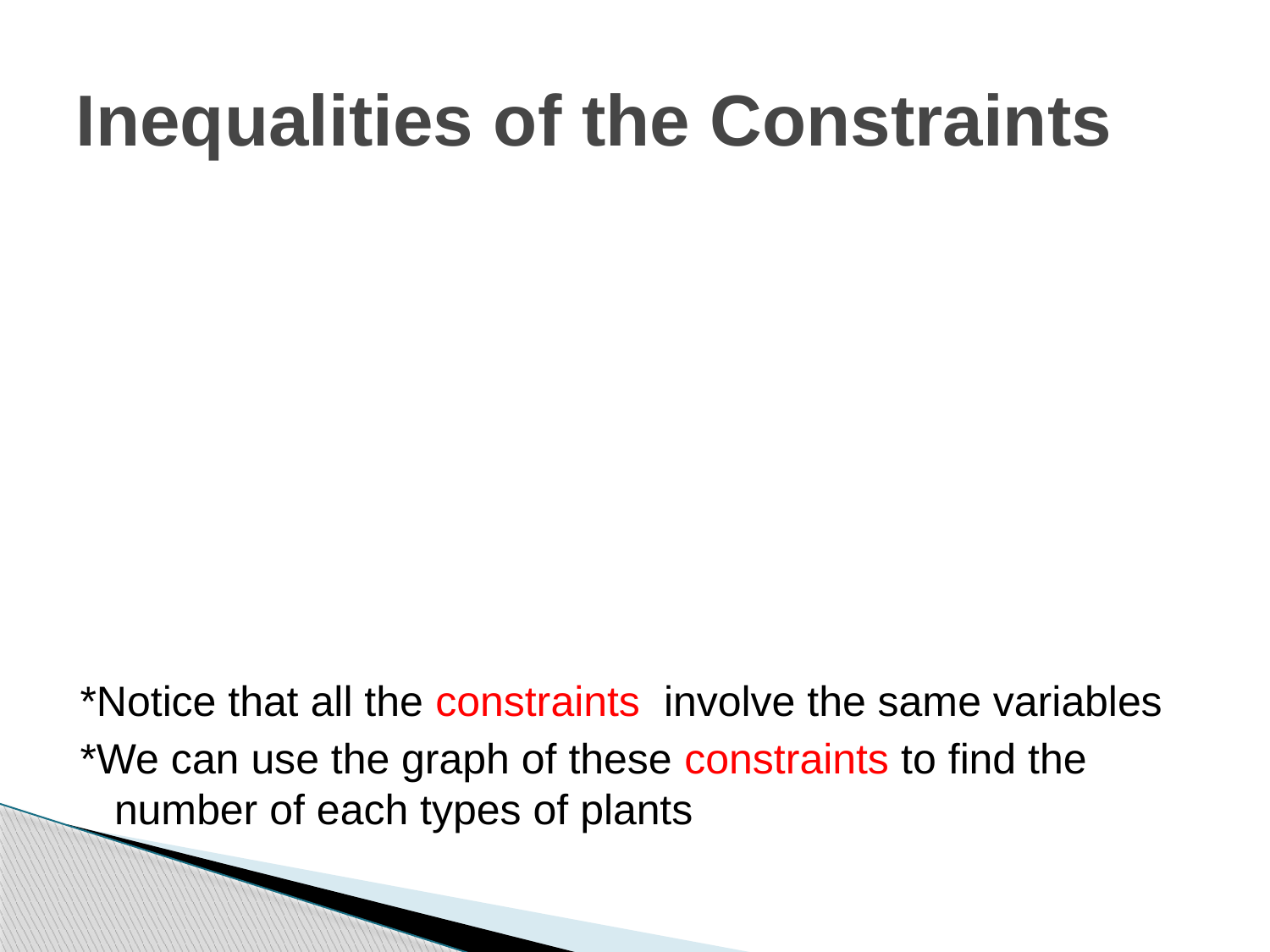

# Inequalities of the Constraints

*Notice that all the constraints  involve the same variables
*We can use the graph of these constraints to find the number of each types of plants